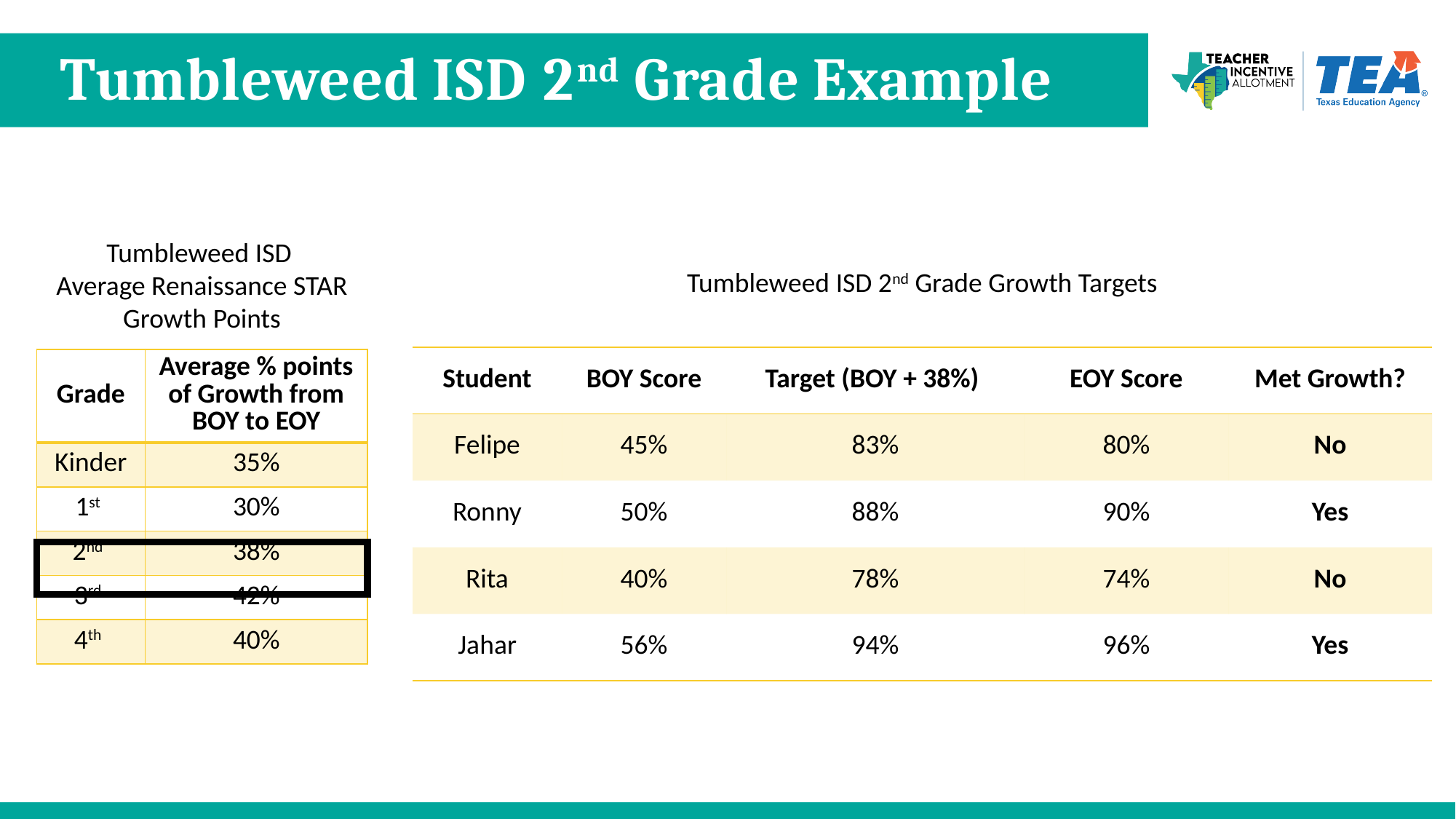

# Tumbleweed ISD 2nd Grade Example
Tumbleweed ISD
Average Renaissance STAR Growth Points
Tumbleweed ISD 2nd Grade Growth Targets
| Student | BOY Score | Target (BOY + 38%) | EOY Score | Met Growth? |
| --- | --- | --- | --- | --- |
| Felipe | 45% | 83% | 80% | No |
| Ronny | 50% | 88% | 90% | Yes |
| Rita | 40% | 78% | 74% | No |
| Jahar | 56% | 94% | 96% | Yes |
| Grade | Average % points of Growth from BOY to EOY |
| --- | --- |
| Kinder | 35% |
| 1st | 30% |
| 2nd | 38% |
| 3rd | 42% |
| 4th | 40% |